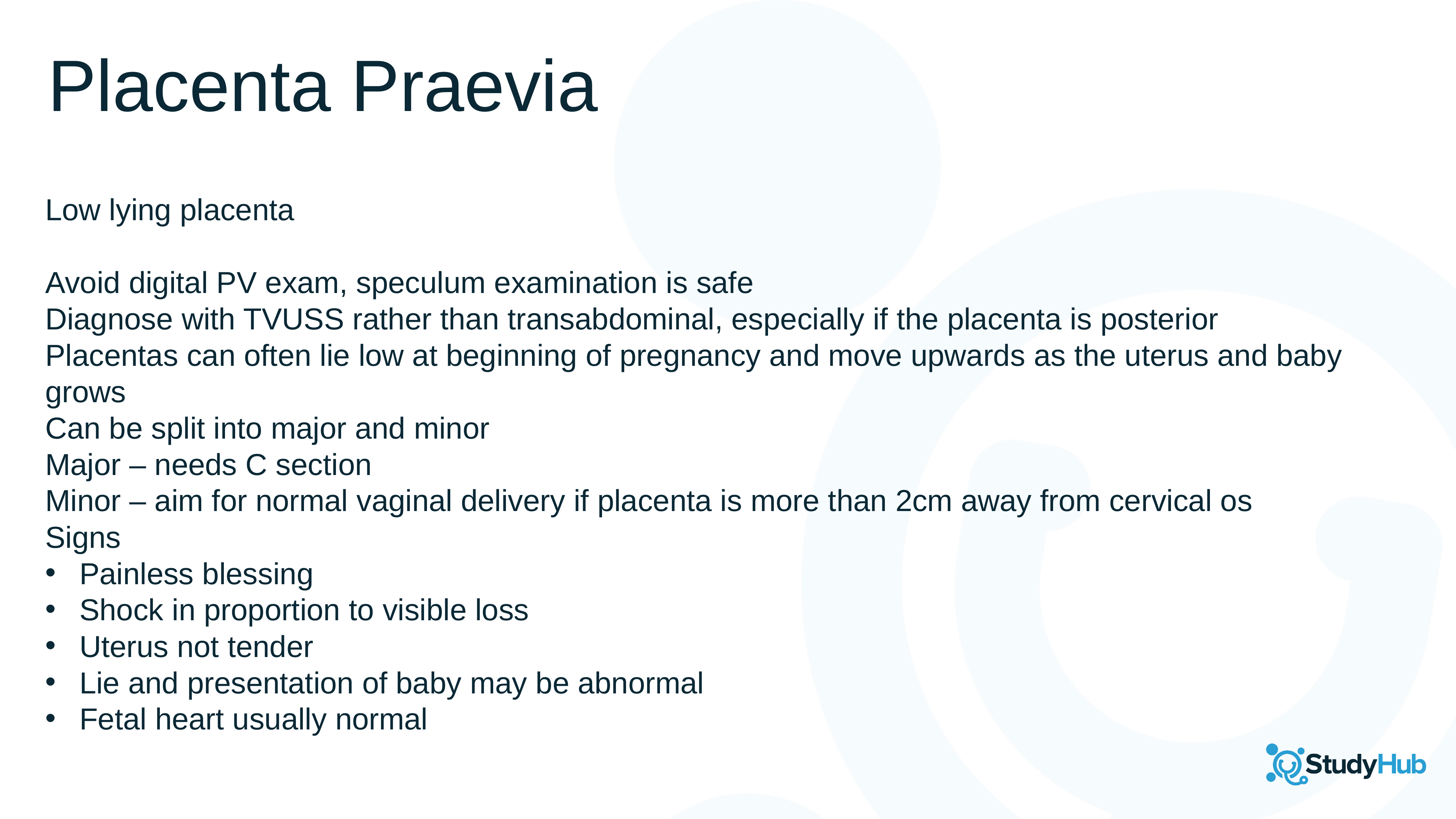

Placenta Praevia
Low lying placenta

Avoid digital PV exam, speculum examination is safe
Diagnose with TVUSS rather than transabdominal, especially if the placenta is posterior
Placentas can often lie low at beginning of pregnancy and move upwards as the uterus and baby grows
Can be split into major and minor
Major – needs C section
Minor – aim for normal vaginal delivery if placenta is more than 2cm away from cervical os
Signs
Painless blessing
Shock in proportion to visible loss
Uterus not tender
Lie and presentation of baby may be abnormal
Fetal heart usually normal